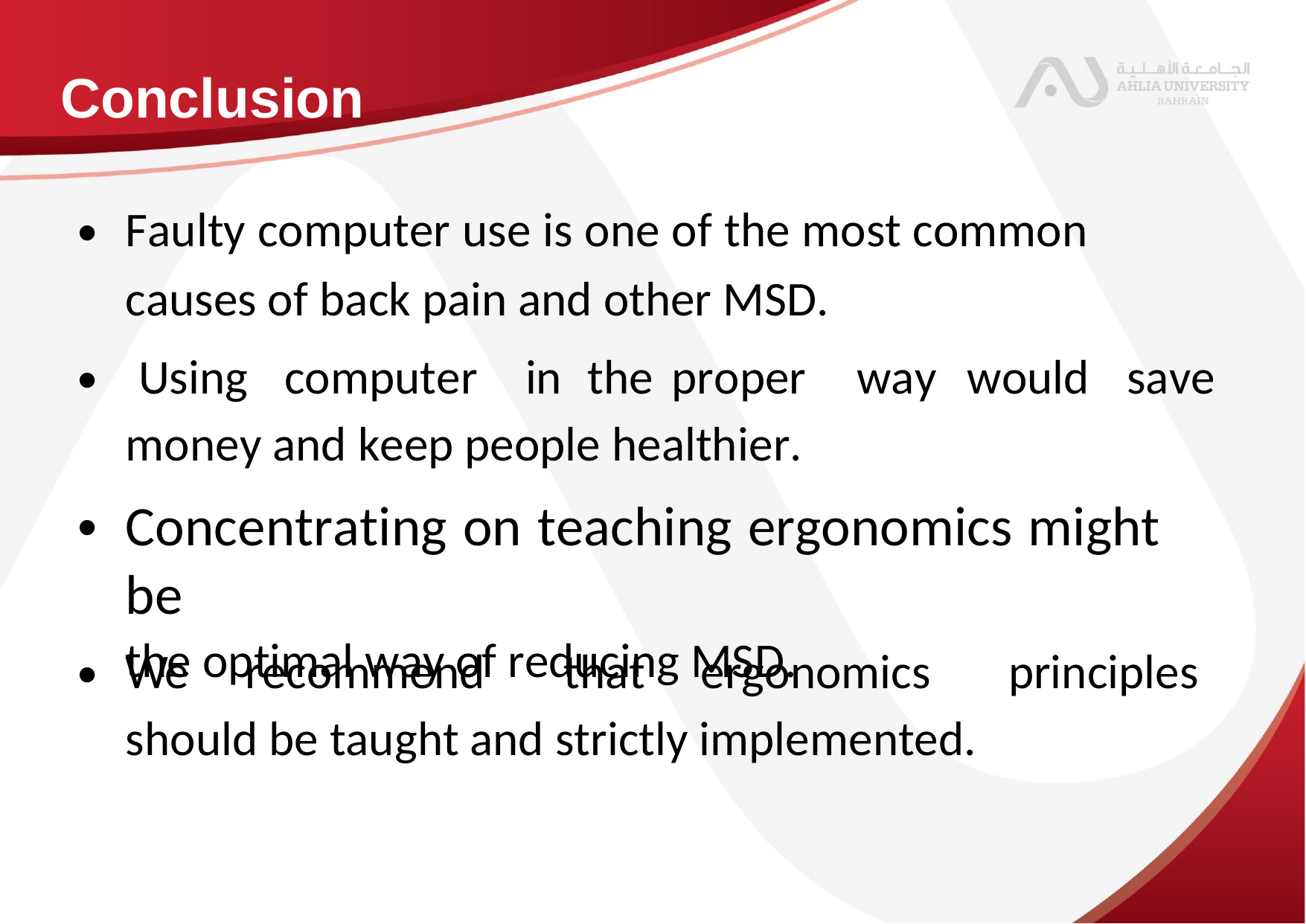

Conclusion
•
Faulty computer use is one of the most common
causes of back pain and other MSD.
•
Using
computer
in
the proper
way
would
save
money and keep people healthier.
Concentrating on teaching ergonomics might be
the optimal way of reducing MSD.
•
•
We
recommend
that
ergonomics
principles
should be taught and strictly implemented.